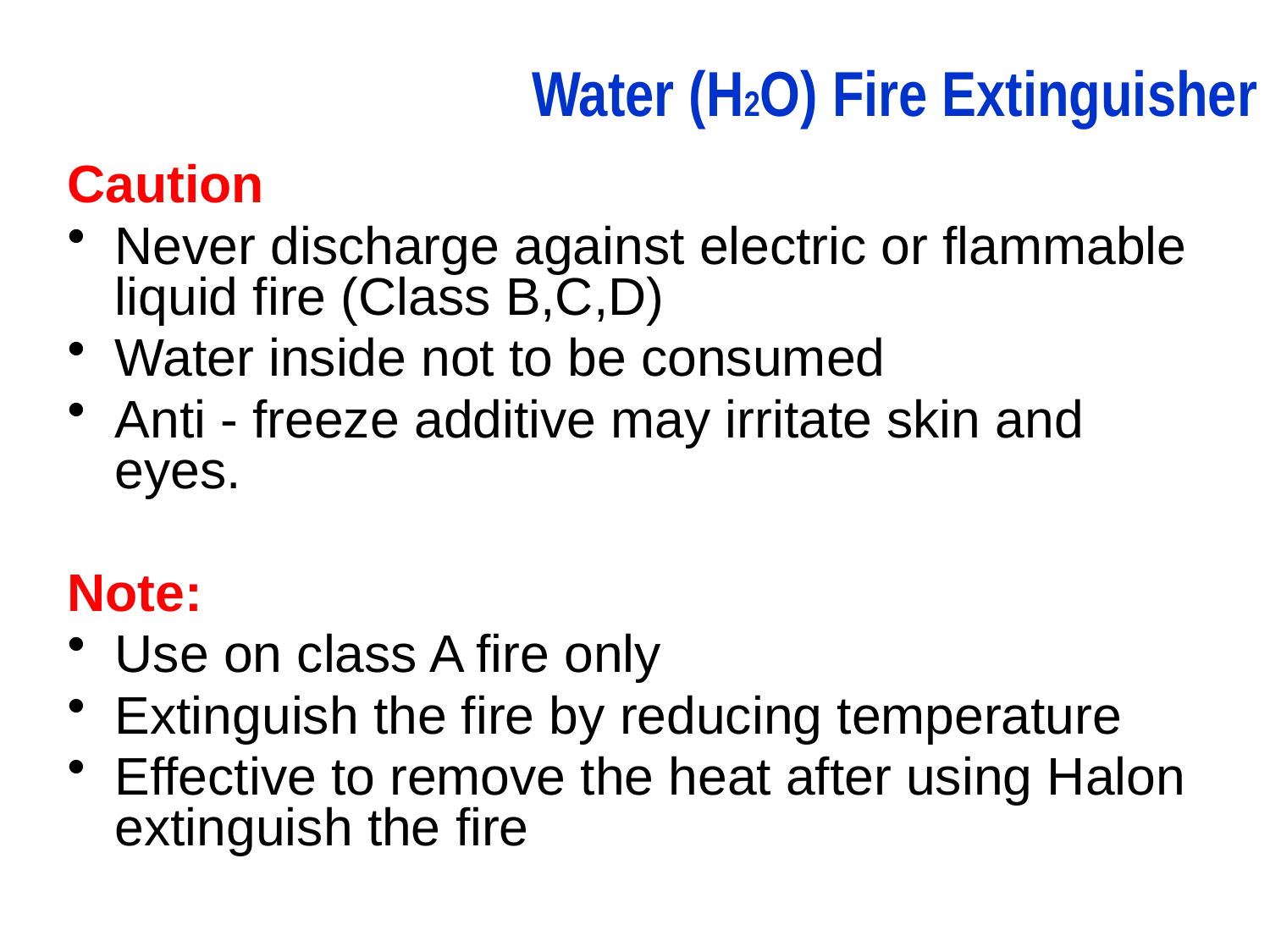

Water (H2O) Fire Extinguisher
Caution
Never discharge against electric or flammable liquid fire (Class B,C,D)
Water inside not to be consumed
Anti - freeze additive may irritate skin and eyes.

Note:
Use on class A fire only
Extinguish the fire by reducing temperature
Effective to remove the heat after using Halon extinguish the fire